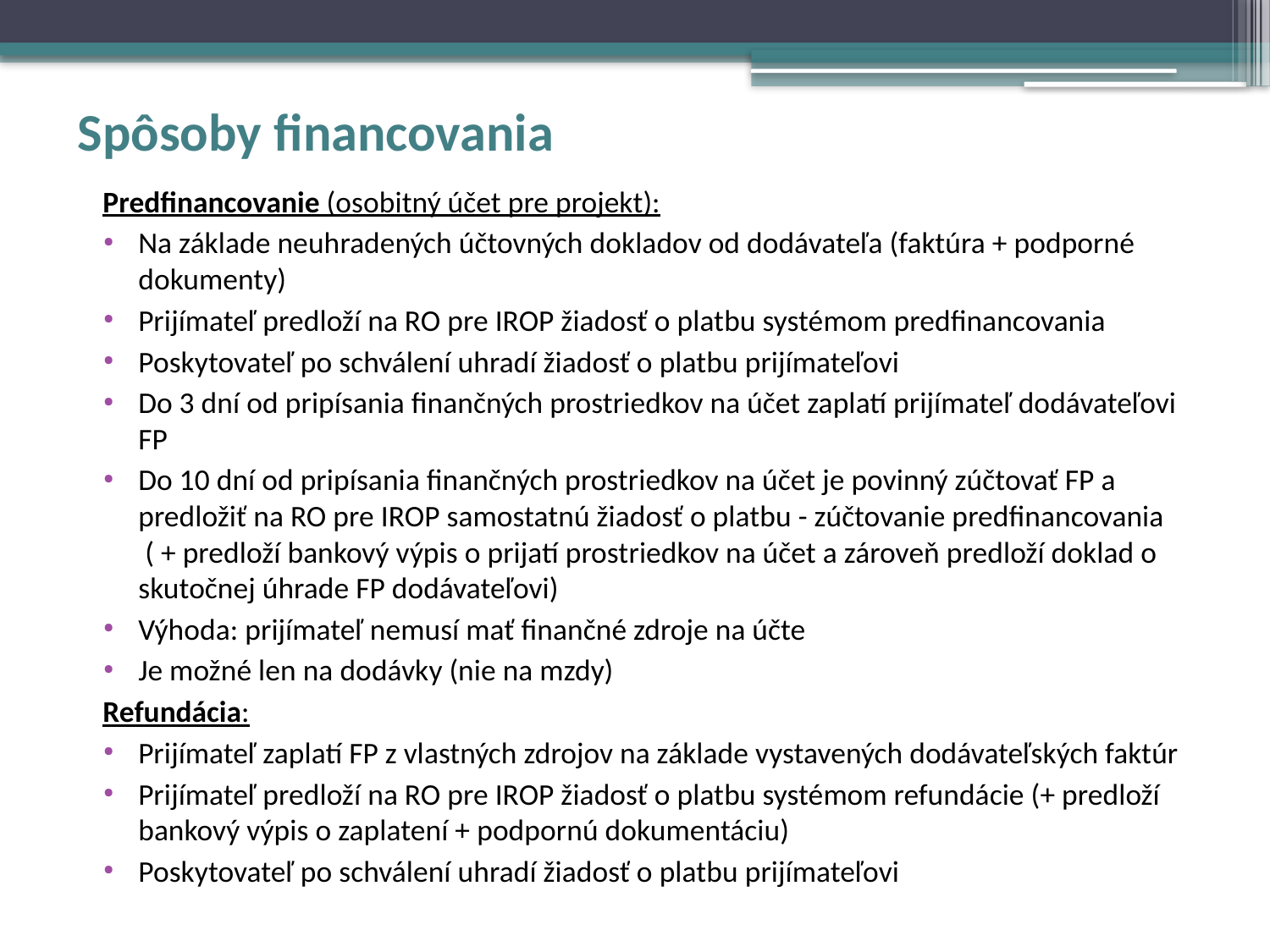

# Spôsoby financovania
Predfinancovanie (osobitný účet pre projekt):
Na základe neuhradených účtovných dokladov od dodávateľa (faktúra + podporné dokumenty)
Prijímateľ predloží na RO pre IROP žiadosť o platbu systémom predfinancovania
Poskytovateľ po schválení uhradí žiadosť o platbu prijímateľovi
Do 3 dní od pripísania finančných prostriedkov na účet zaplatí prijímateľ dodávateľovi FP
Do 10 dní od pripísania finančných prostriedkov na účet je povinný zúčtovať FP a predložiť na RO pre IROP samostatnú žiadosť o platbu - zúčtovanie predfinancovania       ( + predloží bankový výpis o prijatí prostriedkov na účet a zároveň predloží doklad o skutočnej úhrade FP dodávateľovi)
Výhoda: prijímateľ nemusí mať finančné zdroje na účte
Je možné len na dodávky (nie na mzdy)
Refundácia:
Prijímateľ zaplatí FP z vlastných zdrojov na základe vystavených dodávateľských faktúr
Prijímateľ predloží na RO pre IROP žiadosť o platbu systémom refundácie (+ predloží bankový výpis o zaplatení + podpornú dokumentáciu)
Poskytovateľ po schválení uhradí žiadosť o platbu prijímateľovi